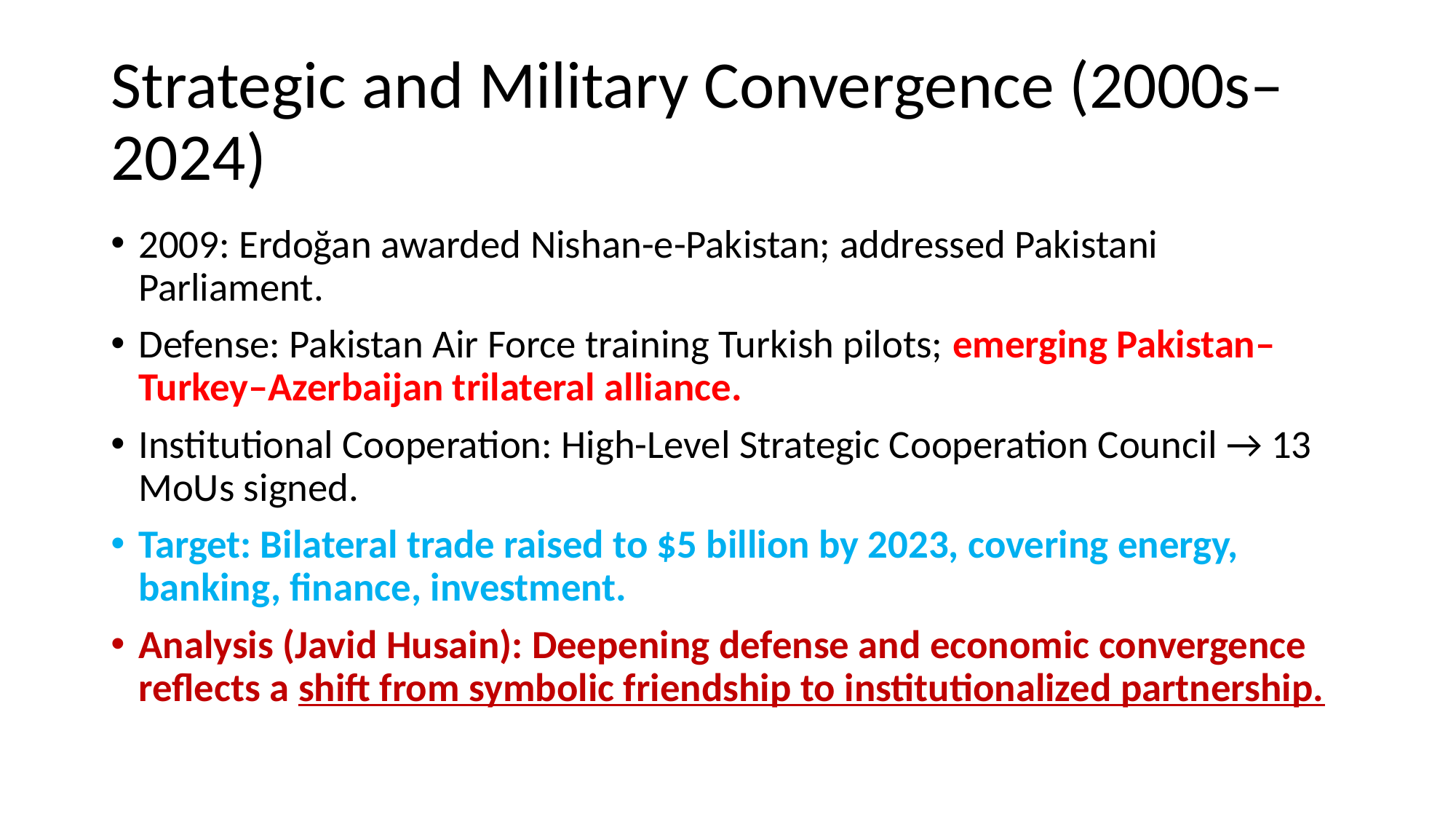

# Strategic and Military Convergence (2000s–2024)
2009: Erdoğan awarded Nishan-e-Pakistan; addressed Pakistani Parliament.
Defense: Pakistan Air Force training Turkish pilots; emerging Pakistan–Turkey–Azerbaijan trilateral alliance.
Institutional Cooperation: High-Level Strategic Cooperation Council → 13 MoUs signed.
Target: Bilateral trade raised to $5 billion by 2023, covering energy, banking, finance, investment.
Analysis (Javid Husain): Deepening defense and economic convergence reflects a shift from symbolic friendship to institutionalized partnership.